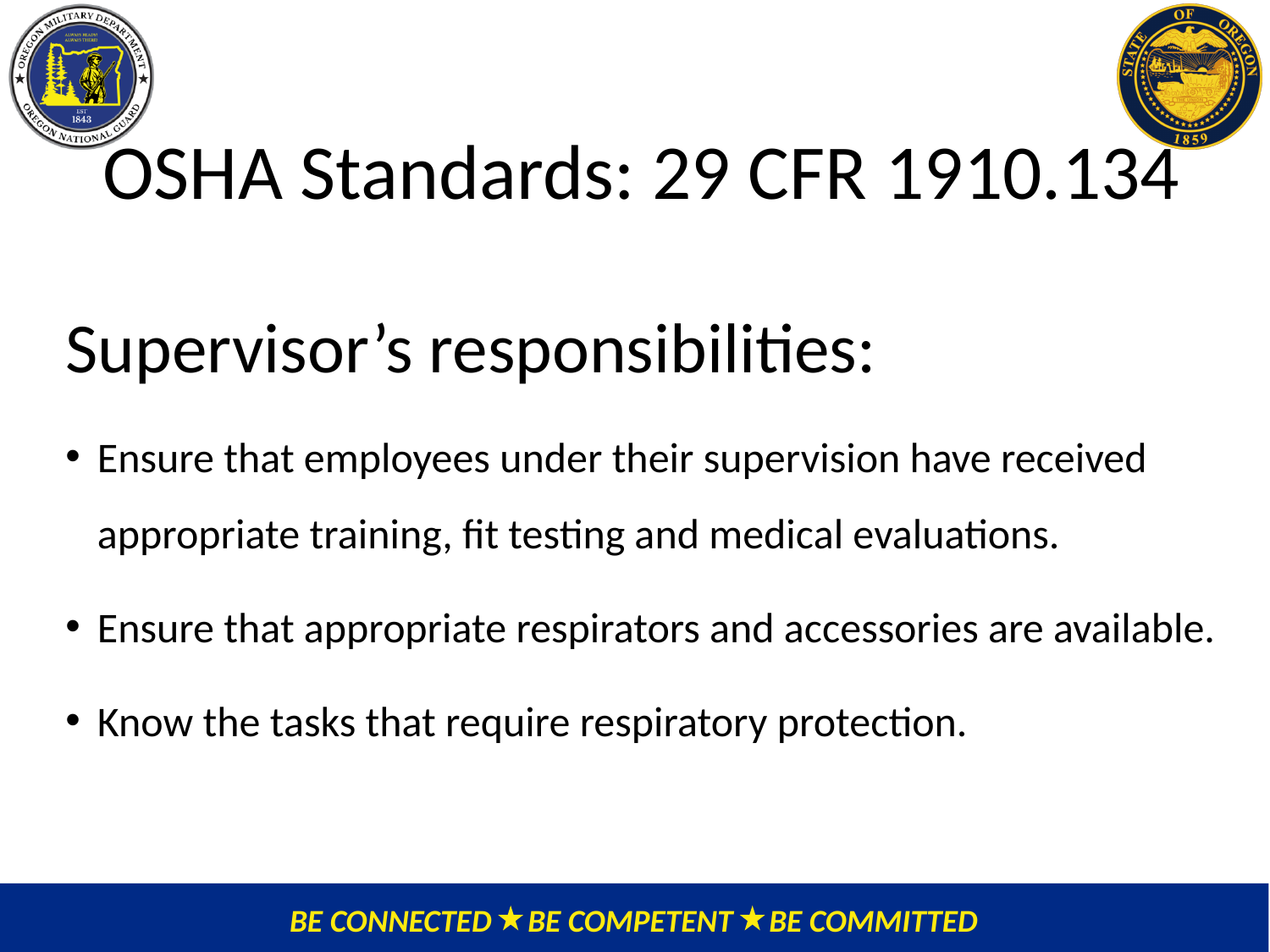

# OSHA Standards: 29 CFR 1910.134
Supervisor’s responsibilities:
Ensure that employees under their supervision have received appropriate training, fit testing and medical evaluations.
Ensure that appropriate respirators and accessories are available.
Know the tasks that require respiratory protection.